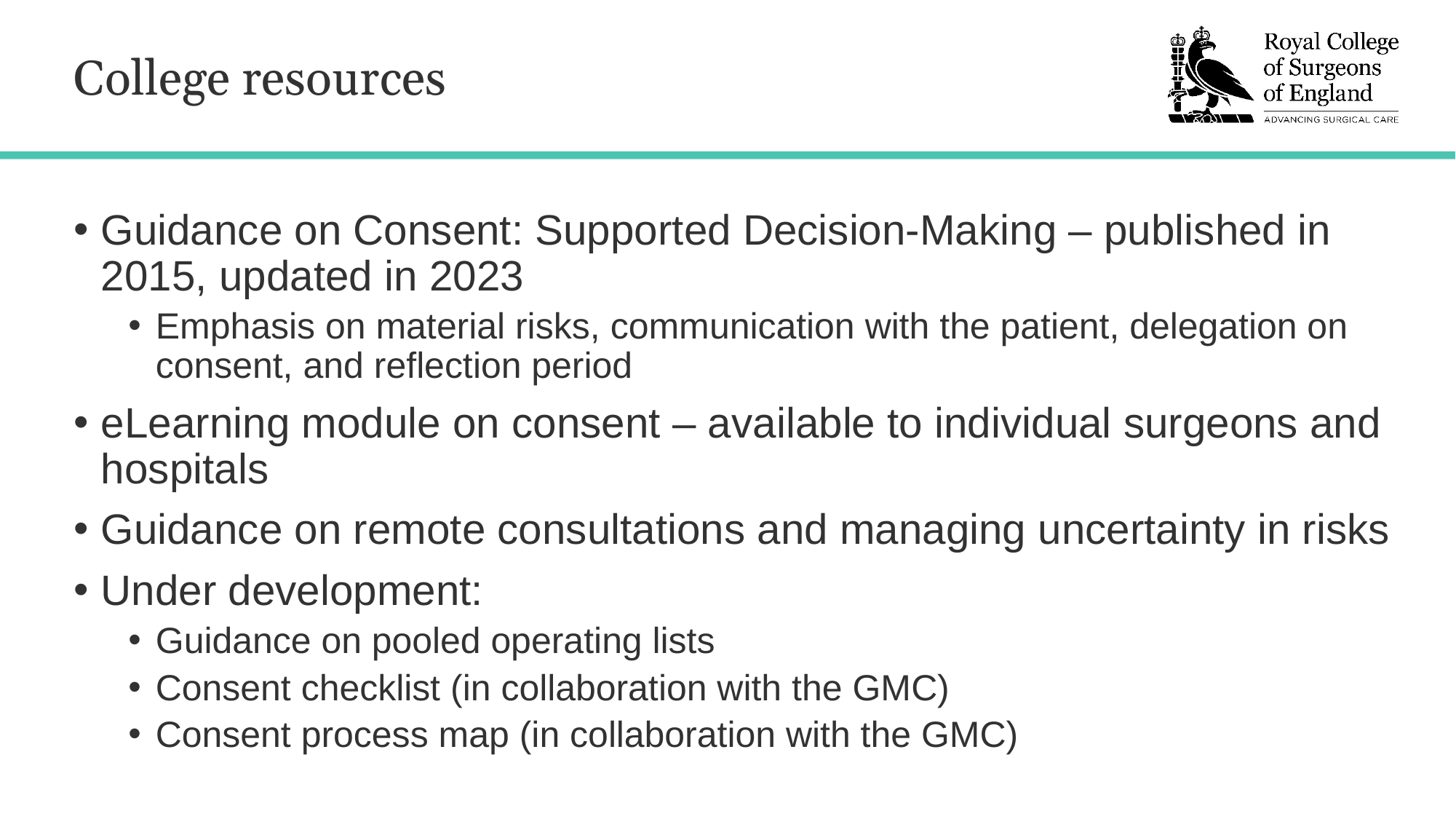

# College resources
Guidance on Consent: Supported Decision-Making – published in 2015, updated in 2023
Emphasis on material risks, communication with the patient, delegation on consent, and reflection period
eLearning module on consent – available to individual surgeons and hospitals
Guidance on remote consultations and managing uncertainty in risks
Under development:
Guidance on pooled operating lists
Consent checklist (in collaboration with the GMC)
Consent process map (in collaboration with the GMC)